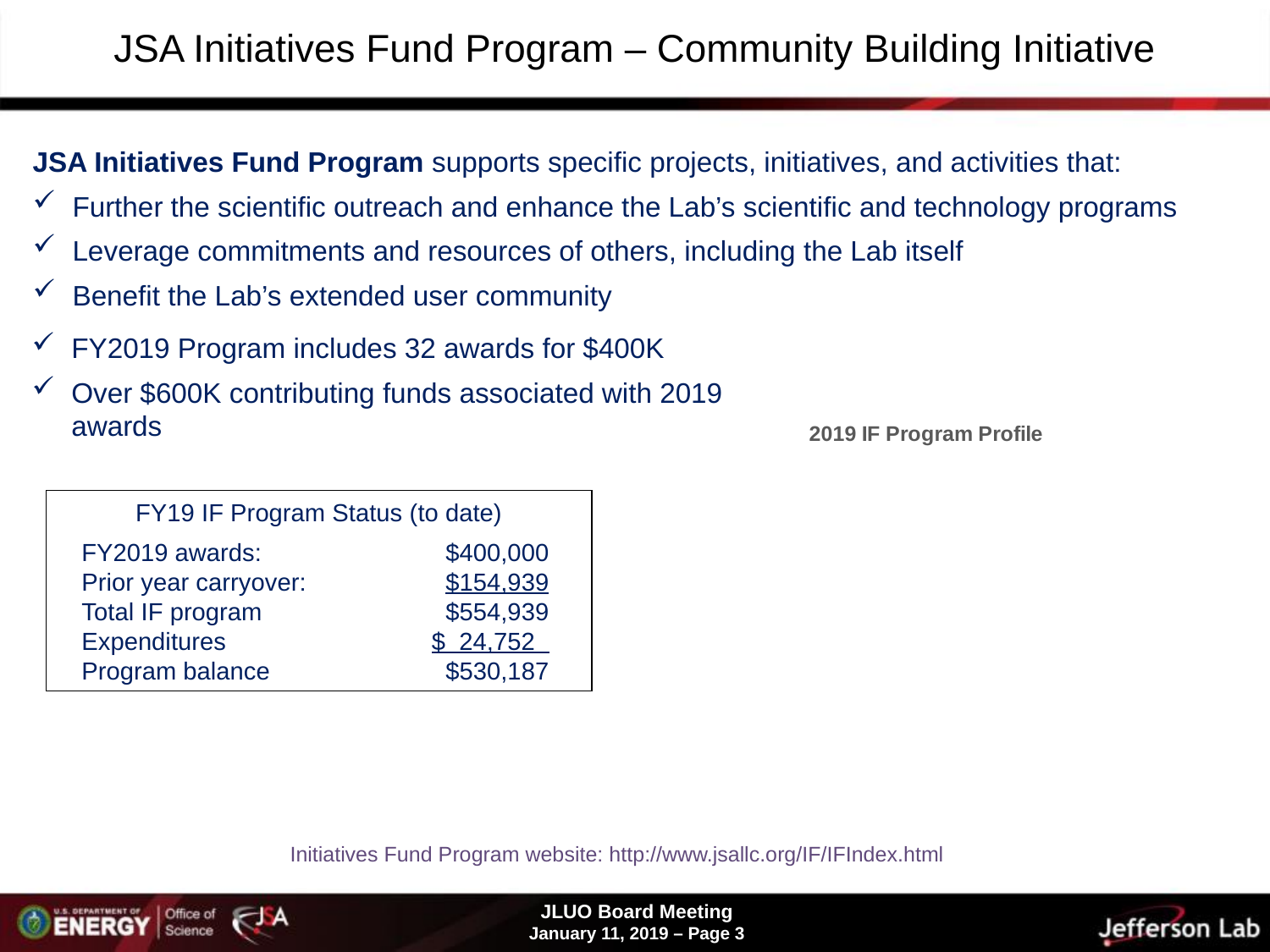

JSA Initiatives Fund Program – Community Building Initiative
JSA Initiatives Fund Program supports specific projects, initiatives, and activities that:
Further the scientific outreach and enhance the Lab’s scientific and technology programs
Leverage commitments and resources of others, including the Lab itself
Benefit the Lab’s extended user community
FY2019 Program includes 32 awards for $400K
Over $600K contributing funds associated with 2019 awards

[unsupported chart]

FY19 IF Program Status (to date)
FY2019 awards:	$400,000
Prior year carryover:	$154,939
Total IF program	$554,939
Expenditures	$  24,752
Program balance	$530,187
Initiatives Fund Program website: http://www.jsallc.org/IF/IFIndex.html